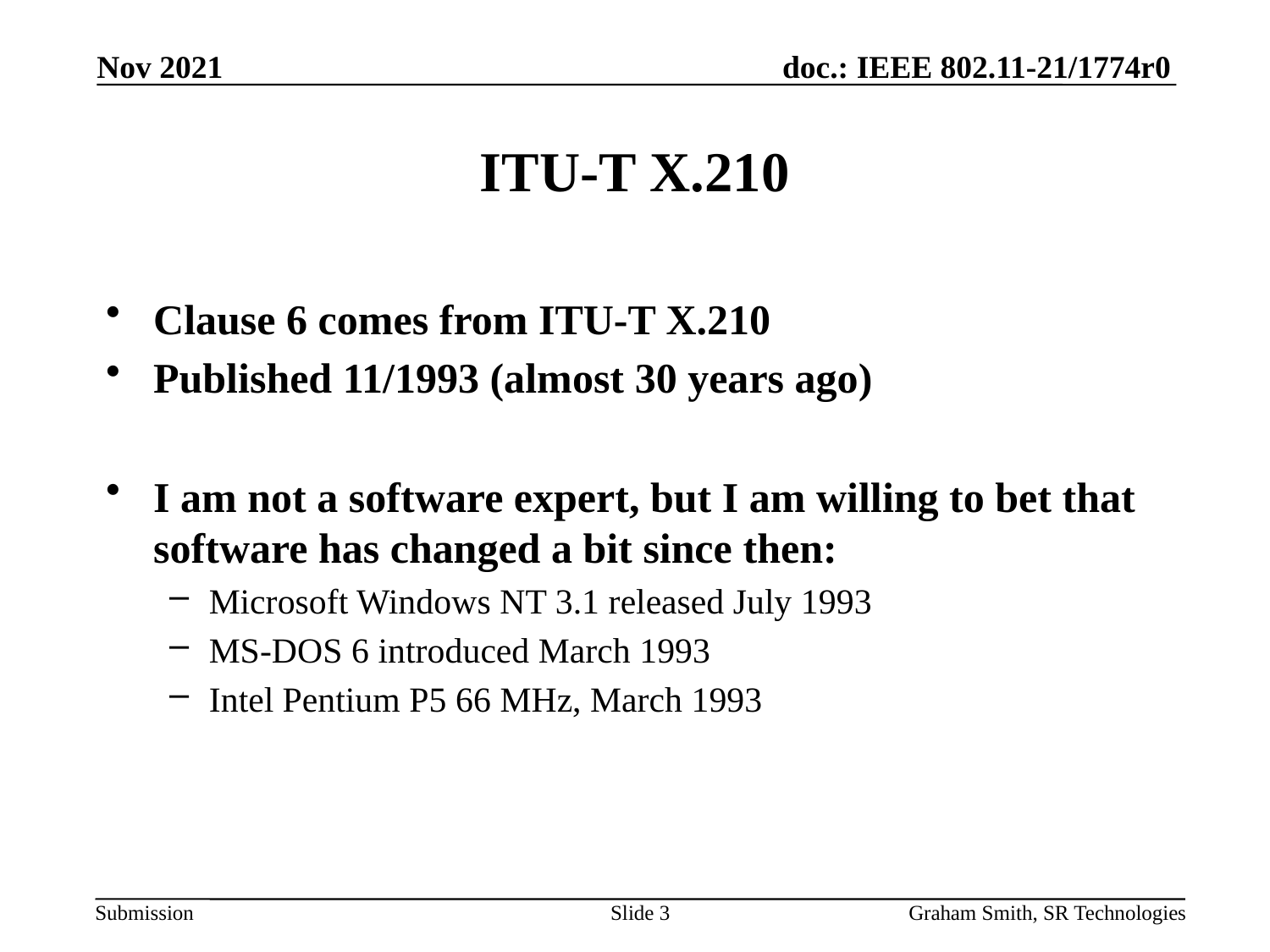

Nov 2021
# ITU-T X.210
Clause 6 comes from ITU-T X.210
Published 11/1993 (almost 30 years ago)

I am not a software expert, but I am willing to bet that software has changed a bit since then:
Microsoft Windows NT 3.1 released July 1993
MS-DOS 6 introduced March 1993
Intel Pentium P5 66 MHz, March 1993

Slide 3
Graham Smith, SR Technologies